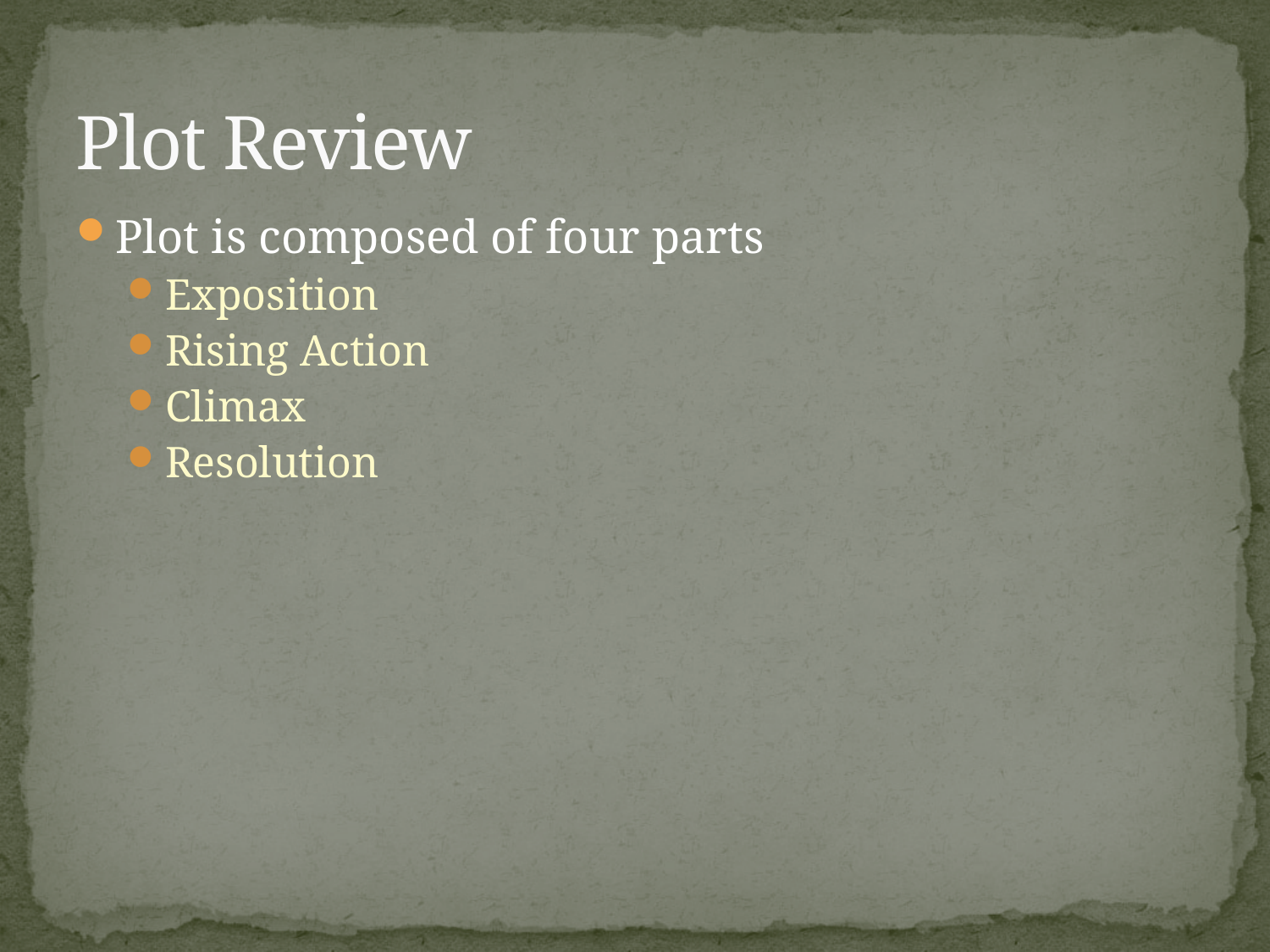

# Plot Review
Plot is composed of four parts
Exposition
Rising Action
Climax
Resolution